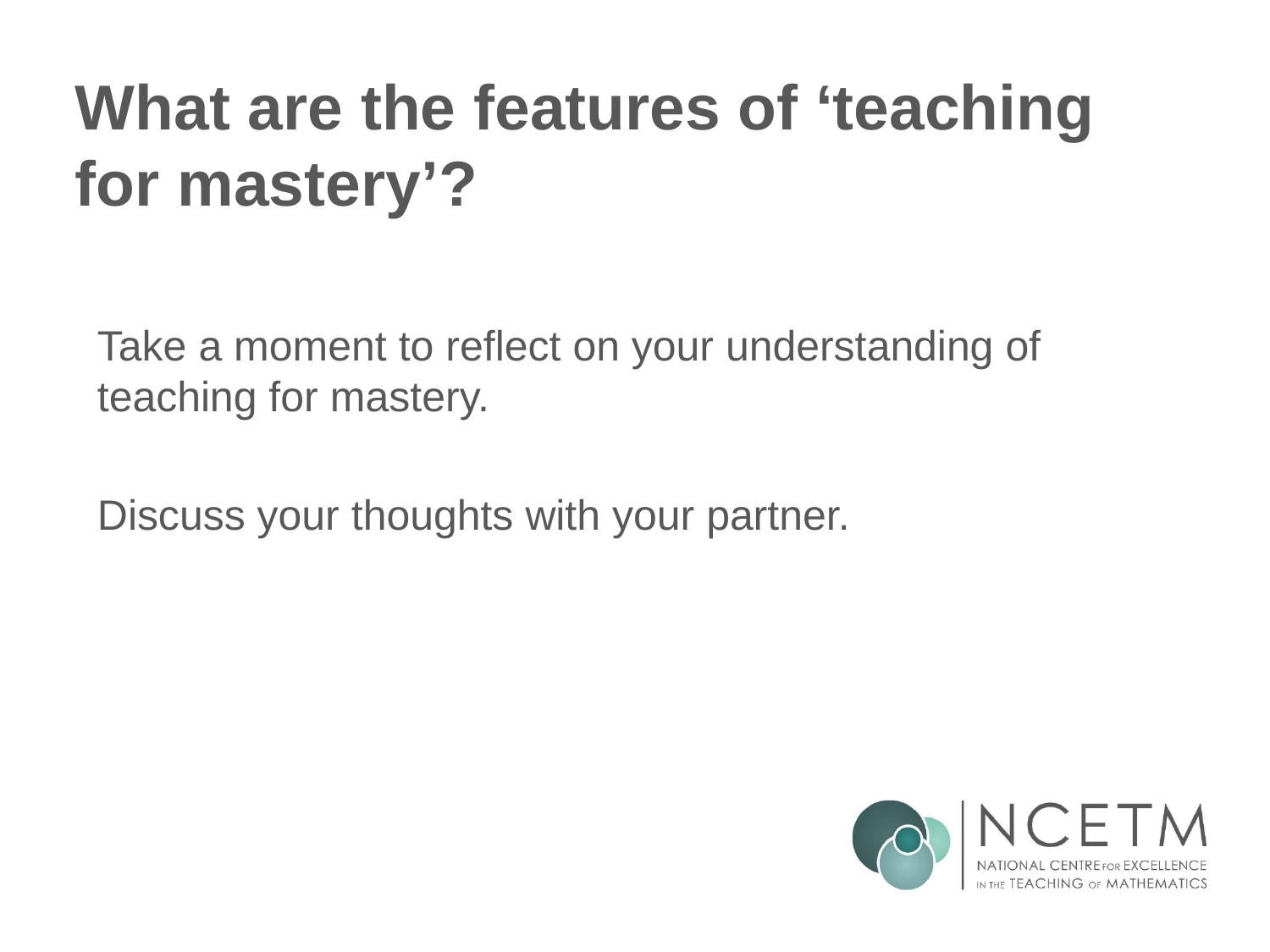

# What are the features of ‘teaching for mastery’?
Take a moment to reflect on your understanding of teaching for mastery.

Discuss your thoughts with your partner.